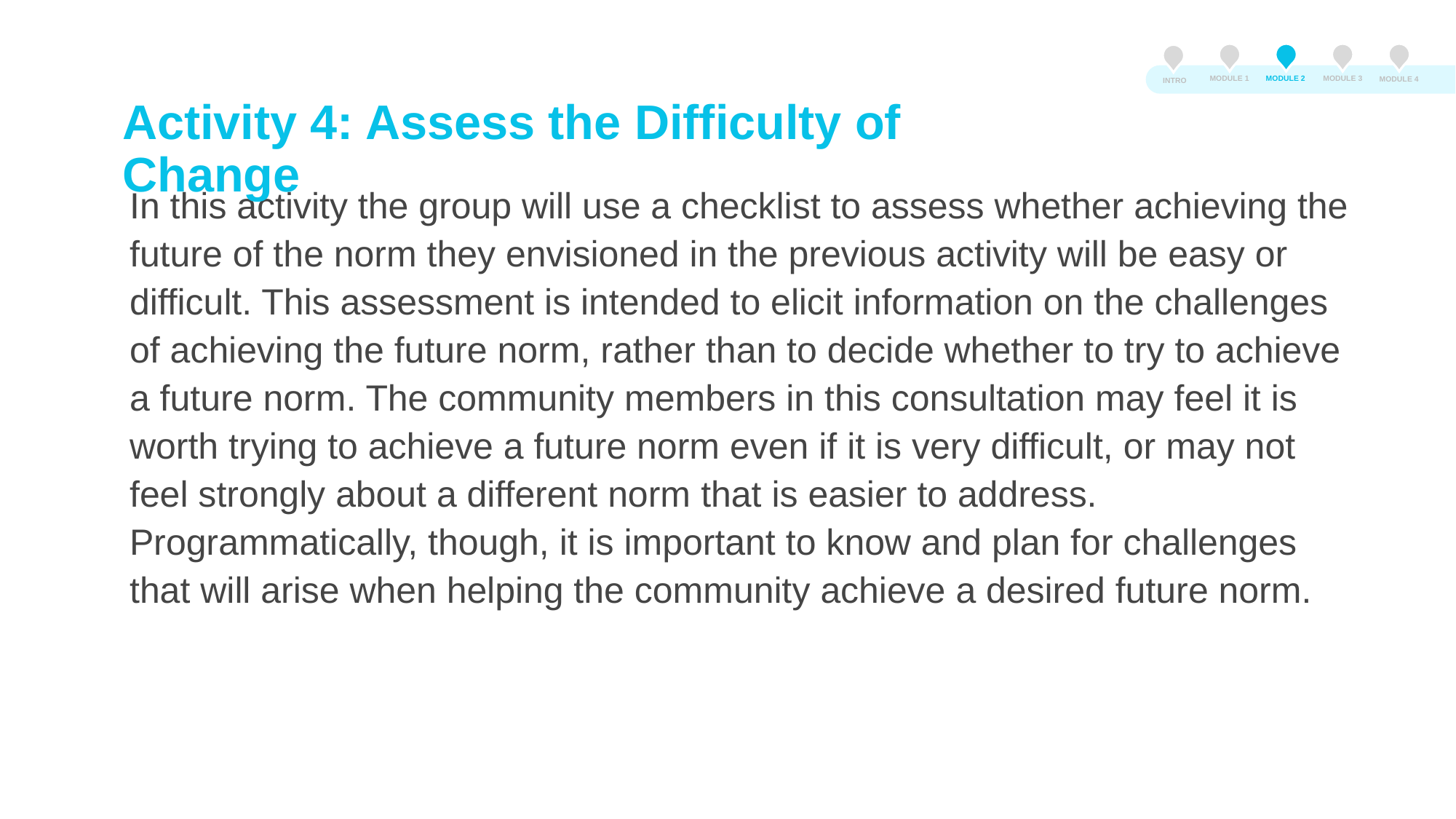

MODULE 3
MODULE 2
MODULE 1
MODULE 4
INTRO
# Activity 4: Assess the Difficulty of Change
In this activity the group will use a checklist to assess whether achieving the future of the norm they envisioned in the previous activity will be easy or difficult. This assessment is intended to elicit information on the challenges of achieving the future norm, rather than to decide whether to try to achieve a future norm. The community members in this consultation may feel it is worth trying to achieve a future norm even if it is very difficult, or may not feel strongly about a different norm that is easier to address. Programmatically, though, it is important to know and plan for challenges that will arise when helping the community achieve a desired future norm.